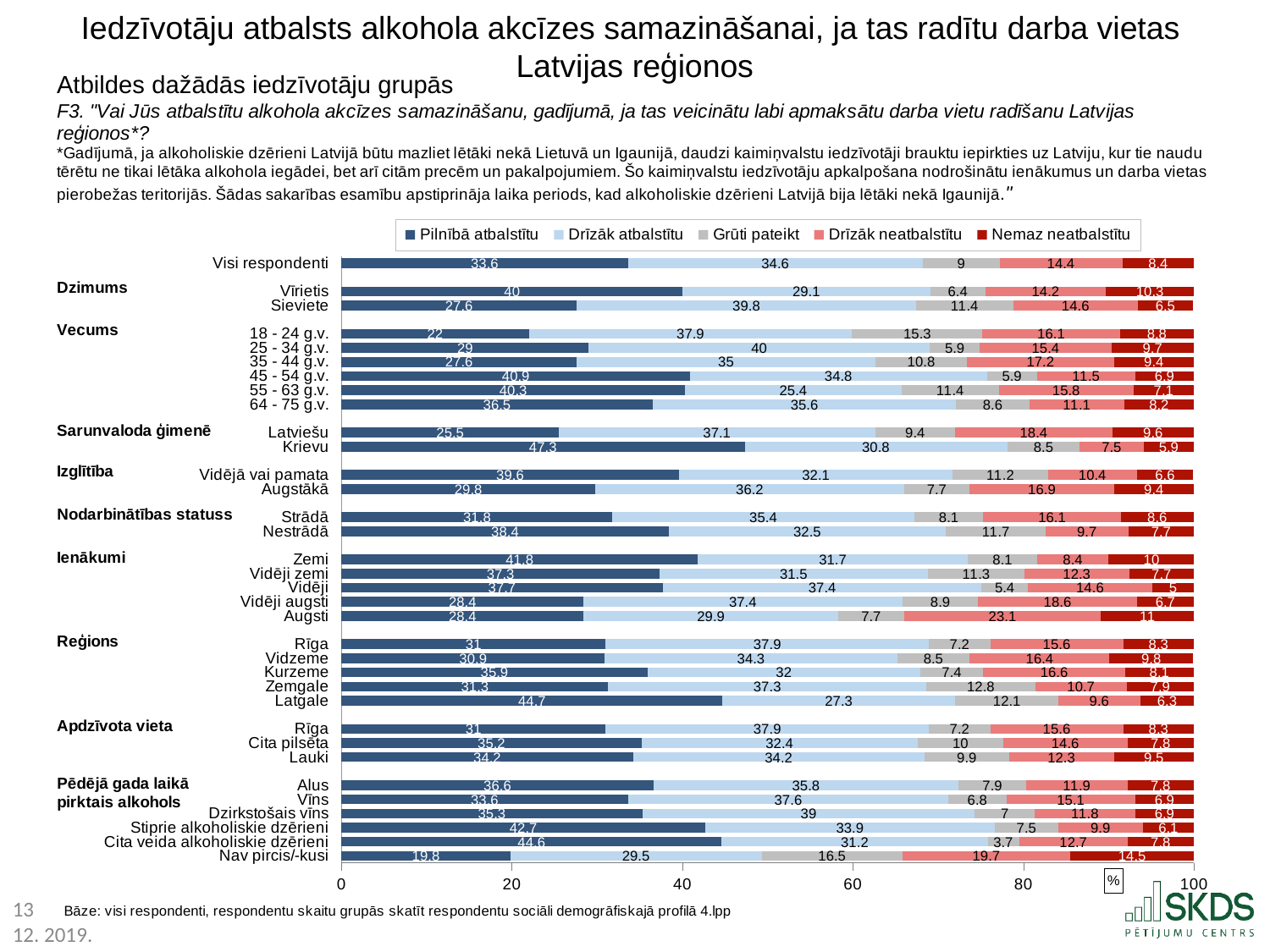

Iedzīvotāju atbalsts alkohola akcīzes samazināšanai, ja tas radītu darba vietas
Latvijas reģionos
Atbildes dažādās iedzīvotāju grupās

### Chart

| Category | Pilnībā atbalstītu | Drīzāk atbalstītu | Grūti pateikt | Drīzāk neatbalstītu | Nemaz neatbalstītu |
|---|---|---|---|---|---|
| Visi respondenti | 33.6 | 34.6 | 9.0 | 14.4 | 8.4 |
|  | None | None | None | None | None |
| Vīrietis | 40.0 | 29.1 | 6.4 | 14.2 | 10.3 |
| Sieviete | 27.6 | 39.8 | 11.4 | 14.6 | 6.5 |
|  | None | None | None | None | None |
| 18 - 24 g.v. | 22.0 | 37.9 | 15.3 | 16.1 | 8.8 |
| 25 - 34 g.v. | 29.0 | 40.0 | 5.9 | 15.4 | 9.7 |
| 35 - 44 g.v. | 27.6 | 35.0 | 10.8 | 17.2 | 9.4 |
| 45 - 54 g.v. | 40.9 | 34.8 | 5.9 | 11.5 | 6.9 |
| 55 - 63 g.v. | 40.3 | 25.4 | 11.4 | 15.8 | 7.1 |
| 64 - 75 g.v. | 36.5 | 35.6 | 8.6 | 11.1 | 8.2 |
|  | None | None | None | None | None |
| Latviešu | 25.5 | 37.1 | 9.4 | 18.4 | 9.6 |
| Krievu | 47.3 | 30.8 | 8.5 | 7.5 | 5.9 |
|  | None | None | None | None | None |
| Vidējā vai pamata | 39.6 | 32.1 | 11.2 | 10.4 | 6.6 |
| Augstākā | 29.8 | 36.2 | 7.7 | 16.9 | 9.4 |
|  | None | None | None | None | None |
| Strādā | 31.8 | 35.4 | 8.1 | 16.1 | 8.6 |
| Nestrādā | 38.4 | 32.5 | 11.7 | 9.7 | 7.7 |
|  | None | None | None | None | None |
| Zemi | 41.8 | 31.7 | 8.1 | 8.4 | 10.0 |
| Vidēji zemi | 37.3 | 31.5 | 11.3 | 12.3 | 7.7 |
| Vidēji | 37.7 | 37.4 | 5.4 | 14.6 | 5.0 |
| Vidēji augsti | 28.4 | 37.4 | 8.9 | 18.6 | 6.7 |
| Augsti | 28.4 | 29.9 | 7.7 | 23.1 | 11.0 |
|  | None | None | None | None | None |
|  Rīga | 31.0 | 37.9 | 7.2 | 15.6 | 8.3 |
|  Vidzeme | 30.9 | 34.3 | 8.5 | 16.4 | 9.8 |
|  Kurzeme | 35.9 | 32.0 | 7.4 | 16.6 | 8.1 |
|  Zemgale | 31.3 | 37.3 | 12.8 | 10.7 | 7.9 |
|  Latgale | 44.7 | 27.3 | 12.1 | 9.6 | 6.3 |
|  | None | None | None | None | None |
|  Rīga | 31.0 | 37.9 | 7.2 | 15.6 | 8.3 |
|  Cita pilsēta | 35.2 | 32.4 | 10.0 | 14.6 | 7.8 |
|  Lauki | 34.2 | 34.2 | 9.9 | 12.3 | 9.5 |
|  | None | None | None | None | None |
| Alus | 36.6 | 35.8 | 7.9 | 11.9 | 7.8 |
| Vīns | 33.6 | 37.6 | 6.8 | 15.1 | 6.9 |
| Dzirkstošais vīns | 35.3 | 39.0 | 7.0 | 11.8 | 6.9 |
| Stiprie alkoholiskie dzērieni | 42.7 | 33.9 | 7.5 | 9.9 | 6.1 |
| Cita veida alkoholiskie dzērieni | 44.6 | 31.2 | 3.7 | 12.7 | 7.8 |
| Nav pircis/-kusi | 19.8 | 29.5 | 16.5 | 19.7 | 14.5 |